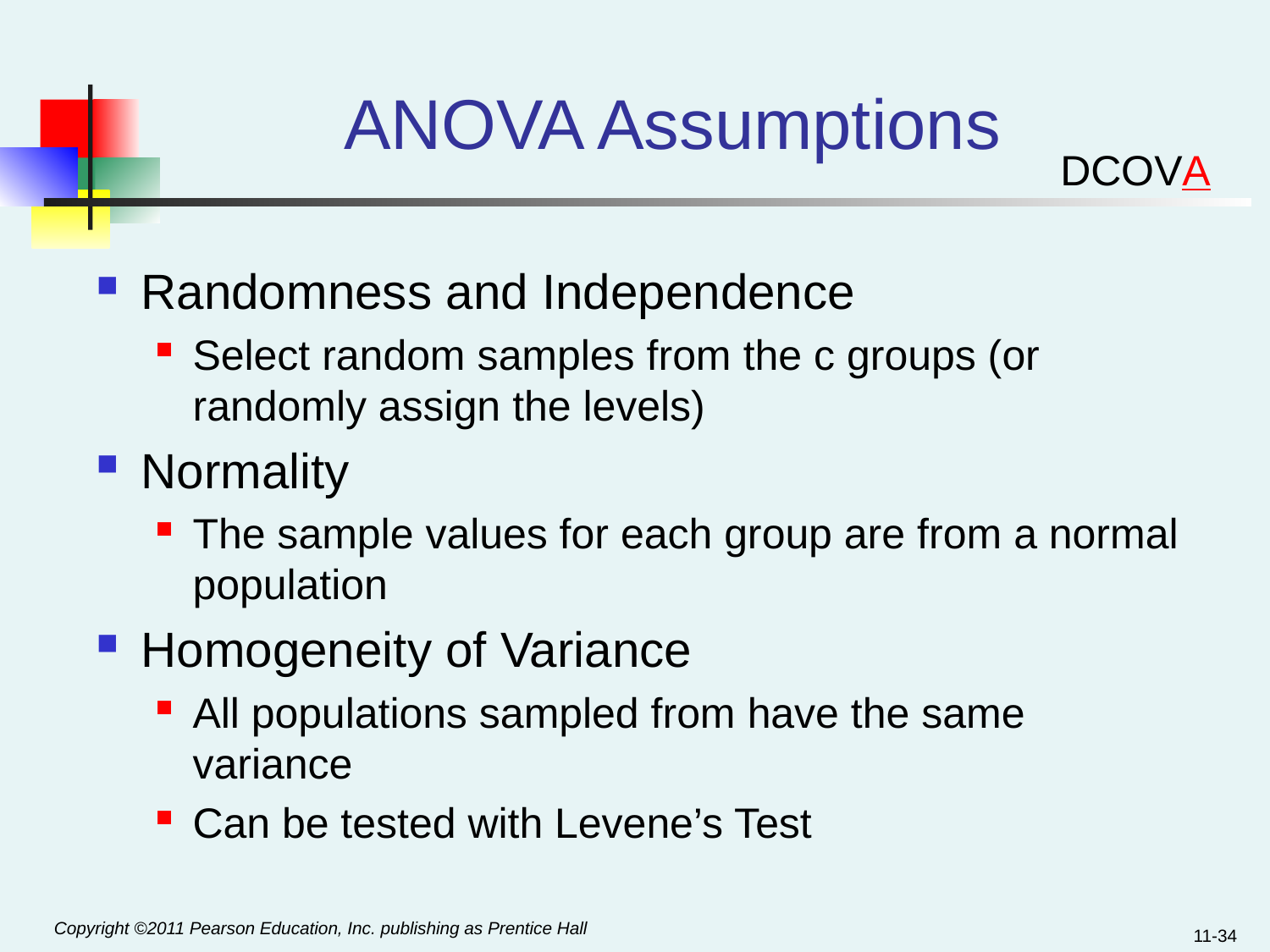

# ANOVA Assumptions
DCOVA
Randomness and Independence
Select random samples from the c groups (or randomly assign the levels)
Normality
The sample values for each group are from a normal population
Homogeneity of Variance
All populations sampled from have the same variance
Can be tested with Levene’s Test
11-34